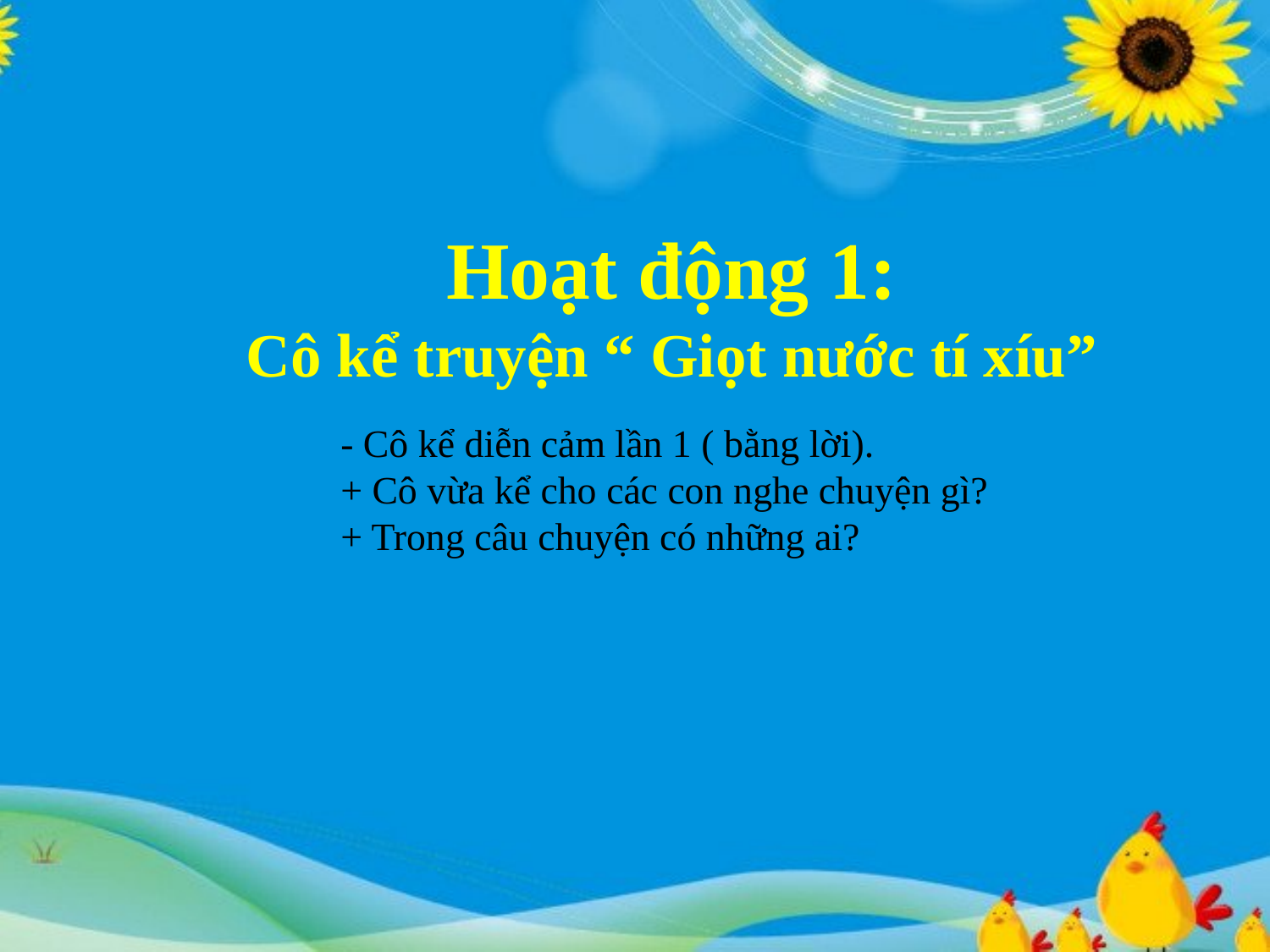

Hoạt động 1:
Cô kể truyện “ Giọt nước tí xíu”
- Cô kể diễn cảm lần 1 ( bằng lời).
+ Cô vừa kể cho các con nghe chuyện gì?
+ Trong câu chuyện có những ai?